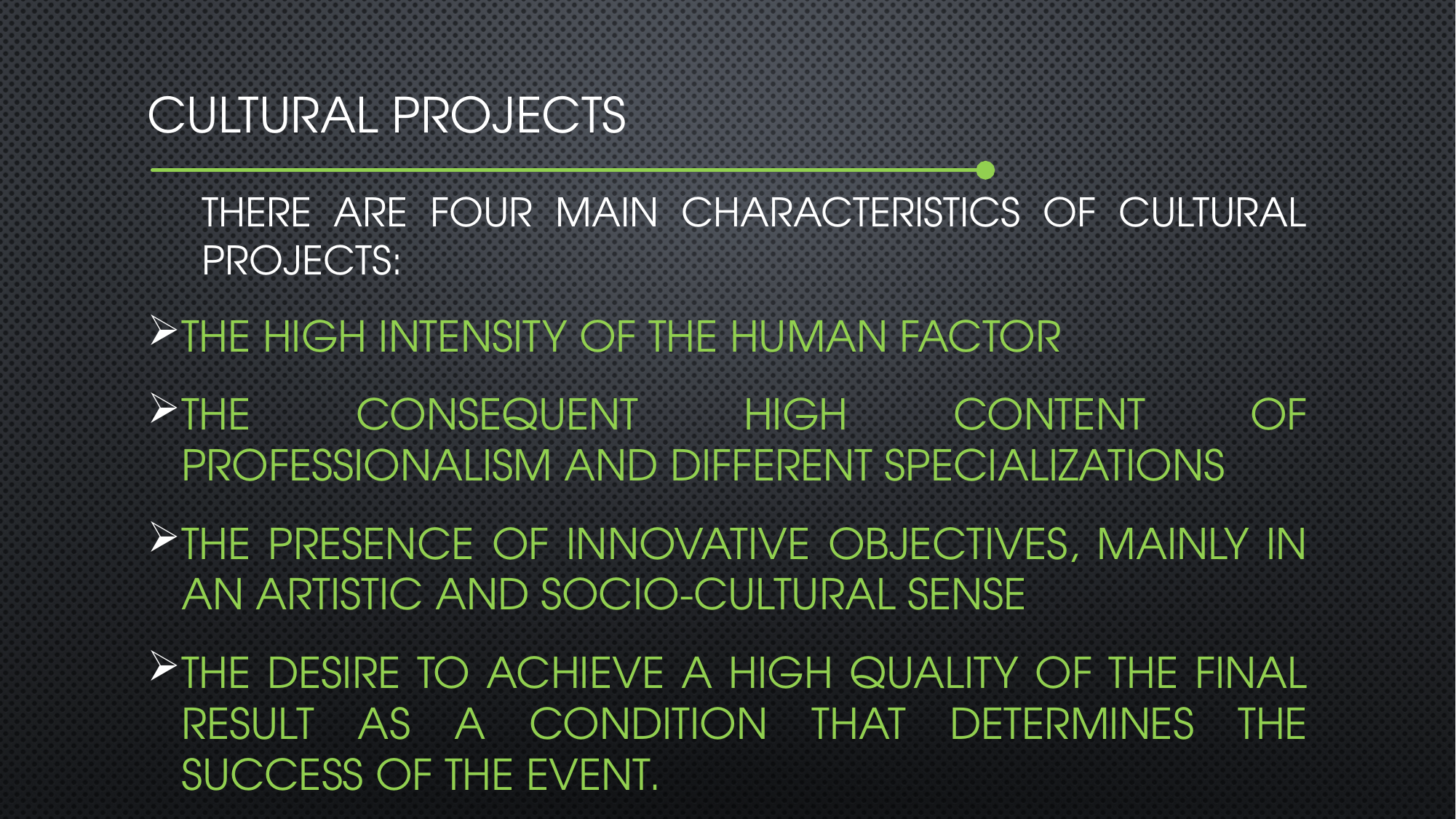

# Cultural projects
There are four main characteristics of cultural projects:
the high intensity of the human factor
the consequent high content of professionalism and different specializations
the presence of innovative objectives, mainly in an artistic and socio-cultural sense
the desire to achieve a high quality of the final result as a condition that determines the success of the event.